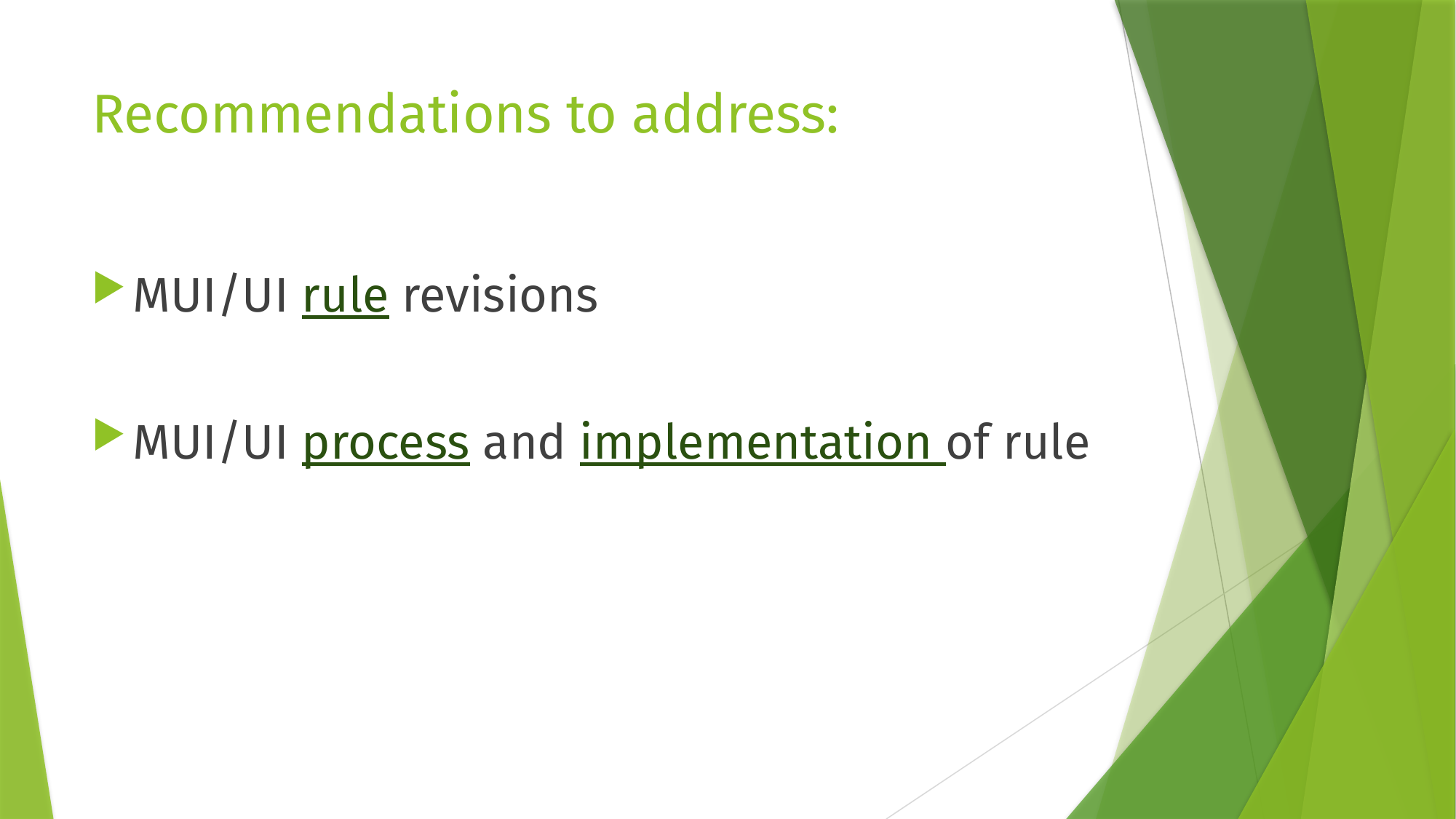

# Recommendations to address:
MUI/UI rule revisions

MUI/UI process and implementation of rule